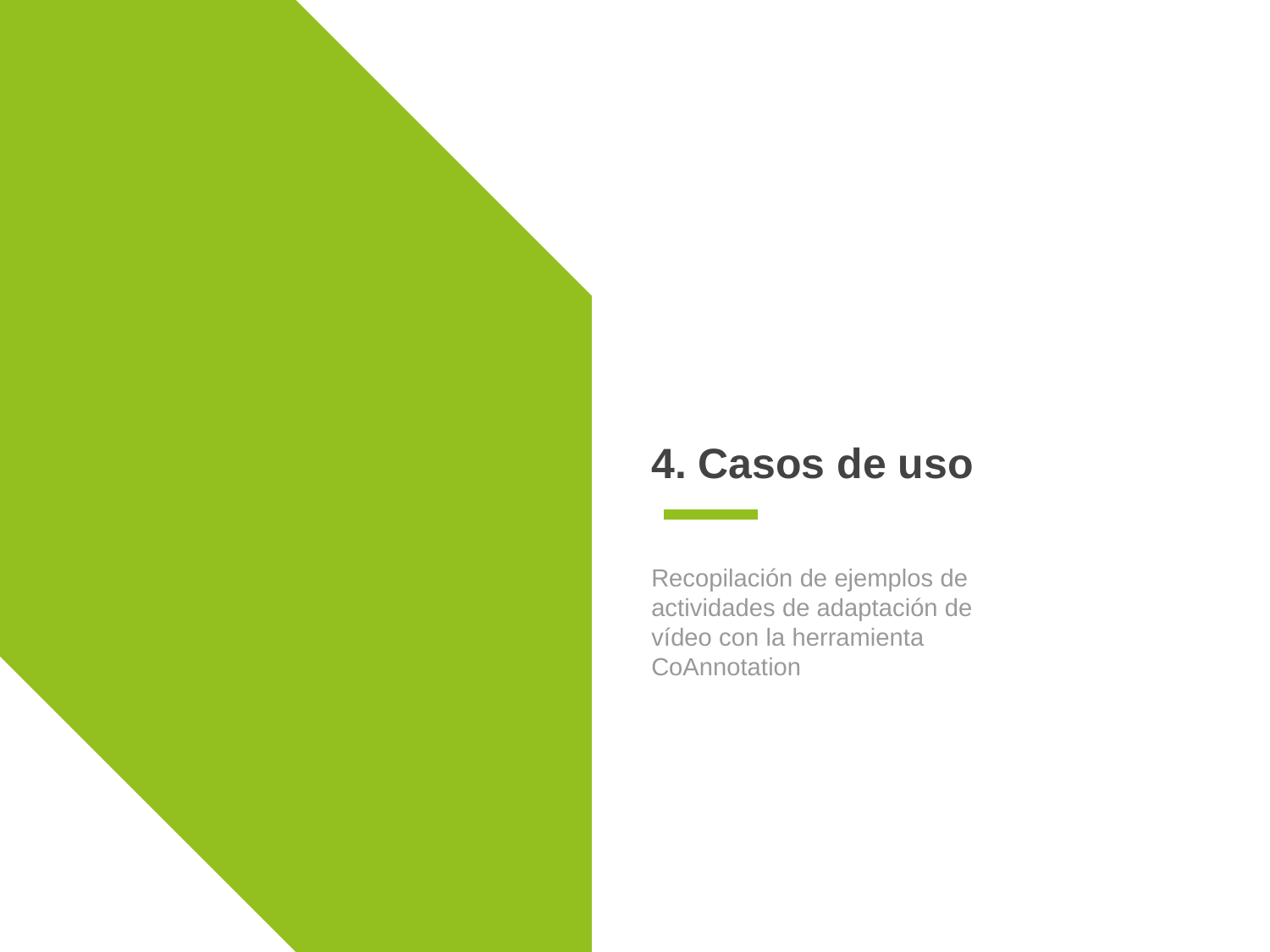

# 4. Casos de uso
Recopilación de ejemplos de actividades de adaptación de vídeo con la herramienta CoAnnotation